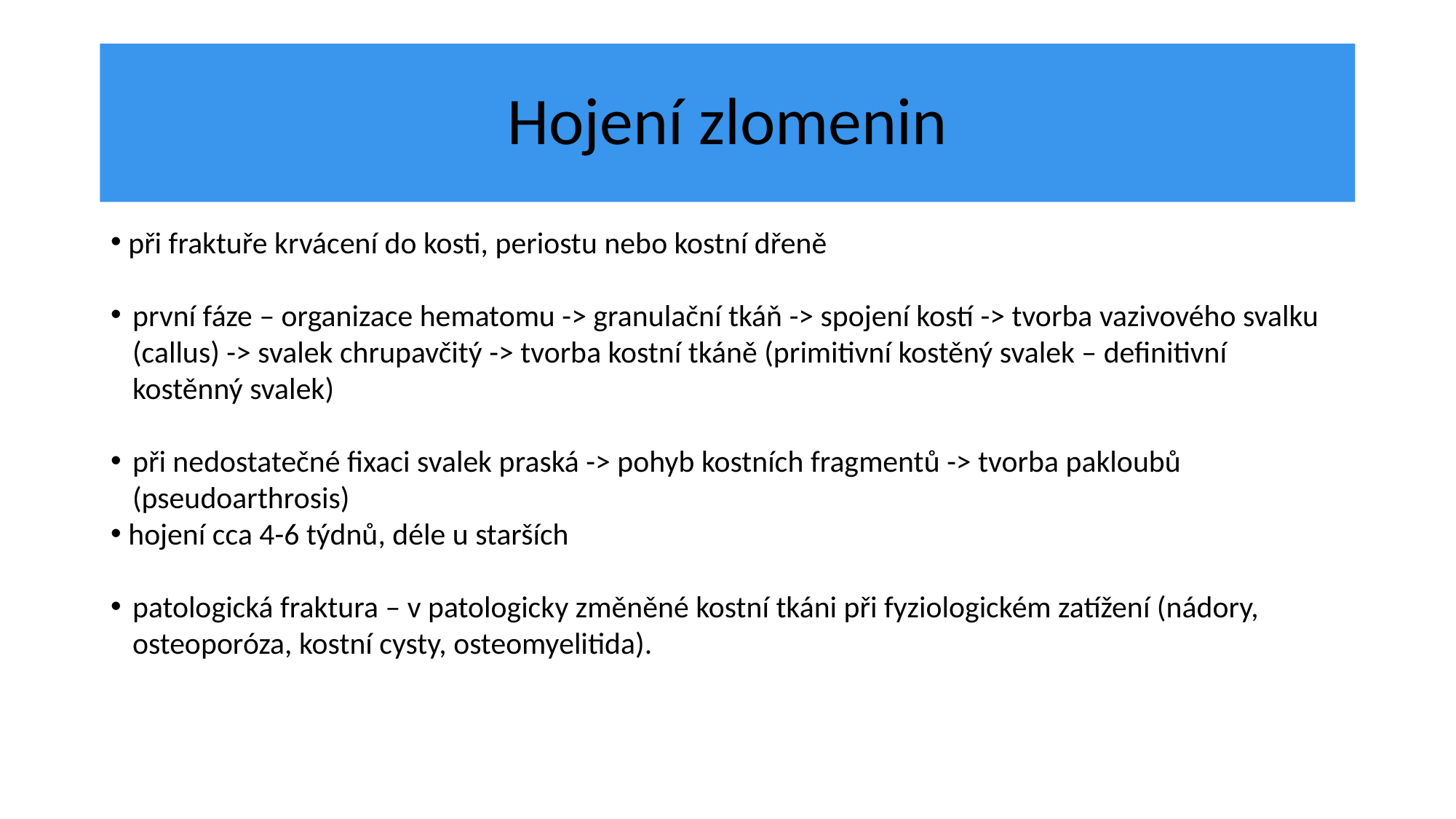

# Hojení zlomenin
 při fraktuře krvácení do kosti, periostu nebo kostní dřeně

první fáze – organizace hematomu -> granulační tkáň -> spojení kostí -> tvorba vazivového svalku (callus) -> svalek chrupavčitý -> tvorba kostní tkáně (primitivní kostěný svalek – definitivní kostěnný svalek)

při nedostatečné fixaci svalek praská -> pohyb kostních fragmentů -> tvorba pakloubů   (pseudoarthrosis)
 hojení cca 4-6 týdnů, déle u starších

patologická fraktura – v patologicky změněné kostní tkáni při fyziologickém zatížení (nádory, osteoporóza, kostní cysty, osteomyelitida).